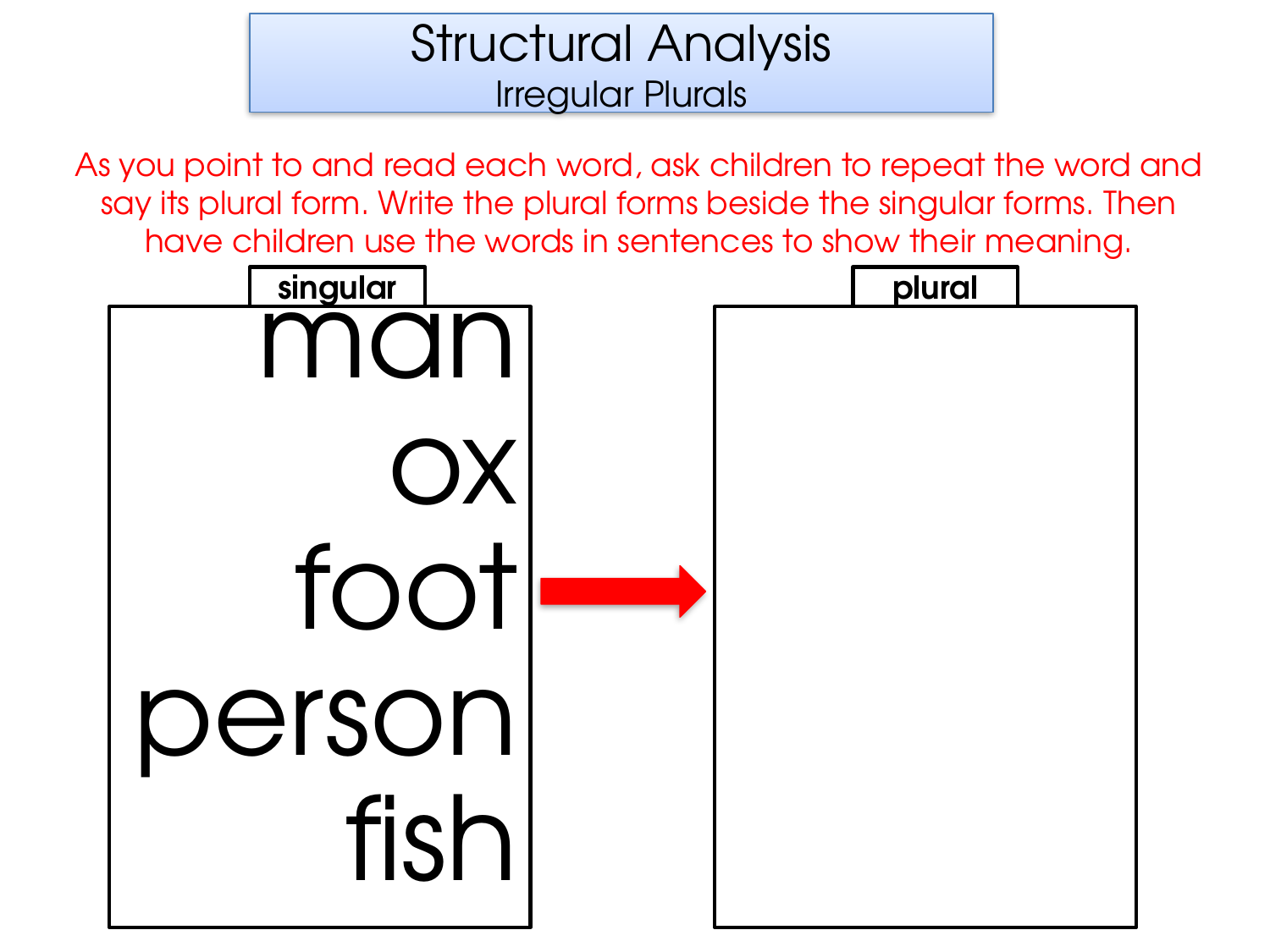

Structural Analysis
Irregular Plurals
As you point to and read each word, ask children to repeat the word and say its plural form. Write the plural forms beside the singular forms. Then have children use the words in sentences to show their meaning.
singular
plural

man
ox
foot
person
fish